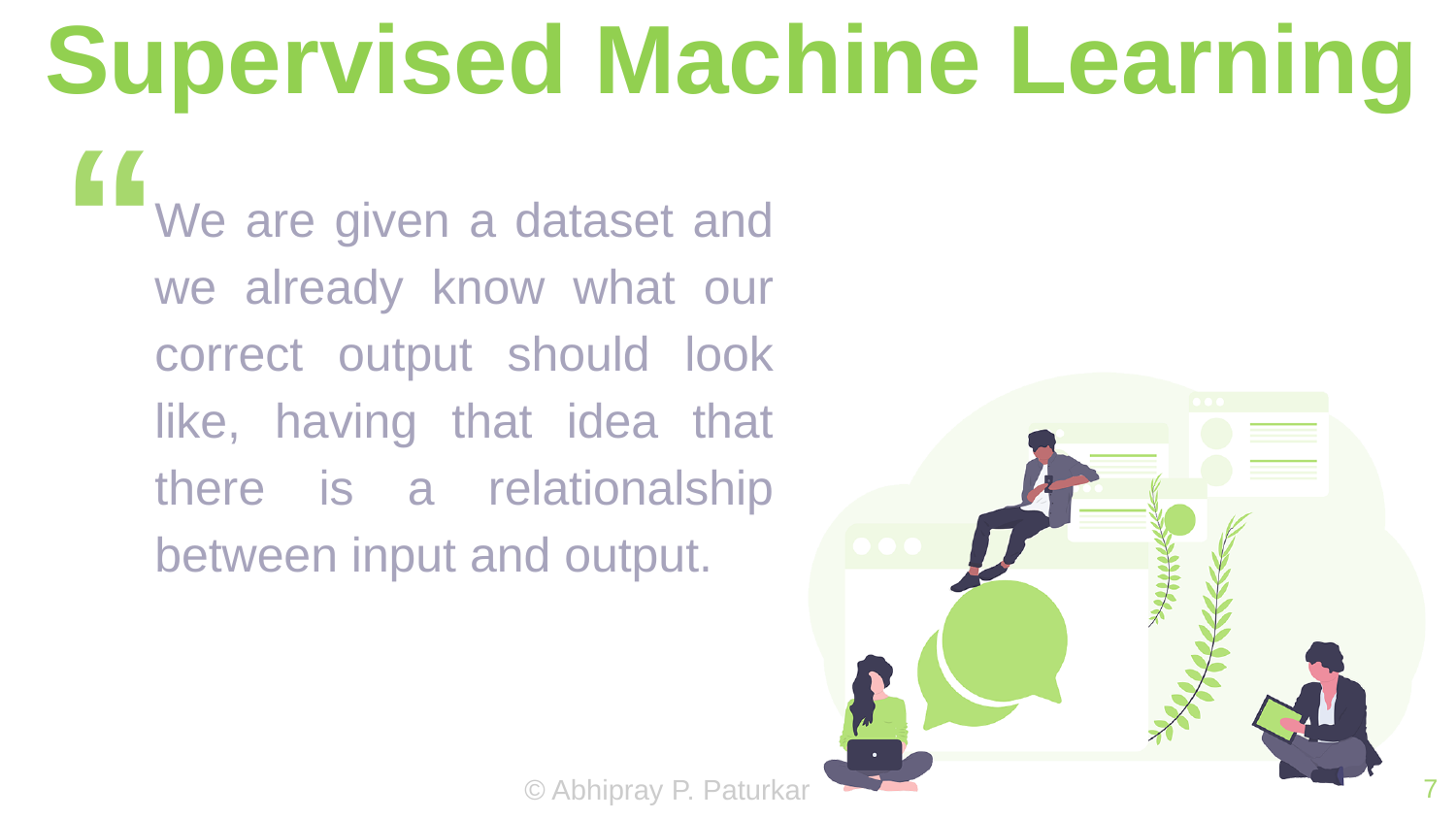

Supervised Machine Learning
We are given a dataset and we already know what our correct output should look like, having that idea that there is a relationalship between input and output.
7